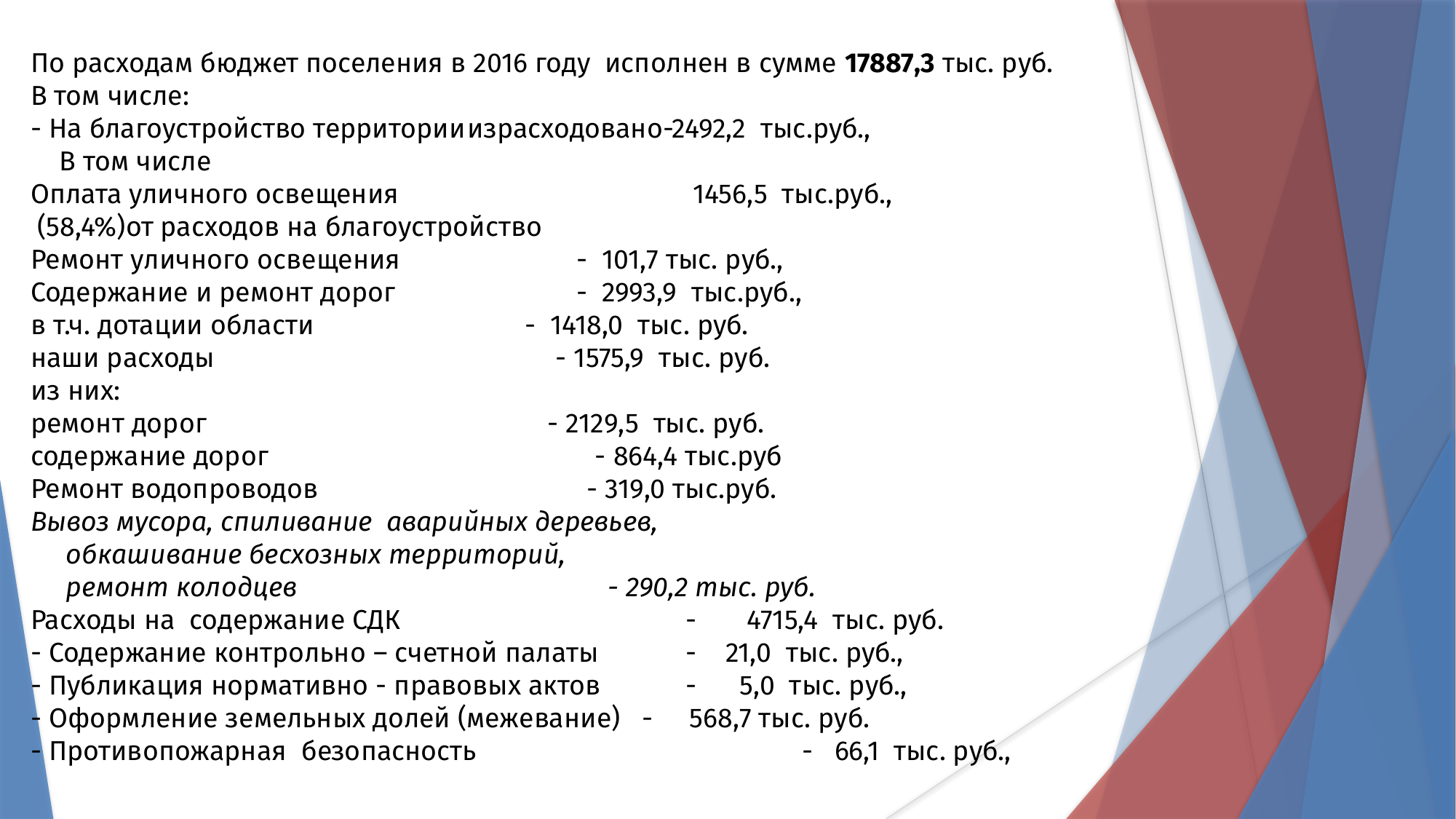

По расходам бюджет поселения в 2016 году  исполнен в сумме 17887,3 тыс. руб.
В том числе:
- На благоустройство территории	израсходовано-2492,2  тыс.руб.,
    В том числе
Оплата уличного освещения 			 1456,5  тыс.руб.,
 (58,4%)от расходов на благоустройство
Ремонт уличного освещения		-  101,7 тыс. руб.,
Содержание и ремонт дорог		-  2993,9  тыс.руб.,
в т.ч. дотации области                             -  1418,0  тыс. руб.
наши расходы                                               - 1575,9  тыс. руб.
из них:
ремонт дорог                                               - 2129,5  тыс. руб.
содержание дорог                                             - 864,4 тыс.руб
Ремонт водопроводов                                     - 319,0 тыс.руб.
Вывоз мусора, спиливание  аварийных деревьев,
     обкашивание бесхозных территорий,
     ремонт колодцев                                            - 290,2 тыс. руб.
Расходы на  содержание СДК			-       4715,4  тыс. руб.
- Содержание контрольно – счетной палаты	-    21,0  тыс. руб.,
- Публикация нормативно - правовых актов 	-      5,0  тыс. руб.,
- Оформление земельных долей (межевание)   -     568,7 тыс. руб.
- Противопожарная  безопасность 			 -   66,1  тыс. руб.,